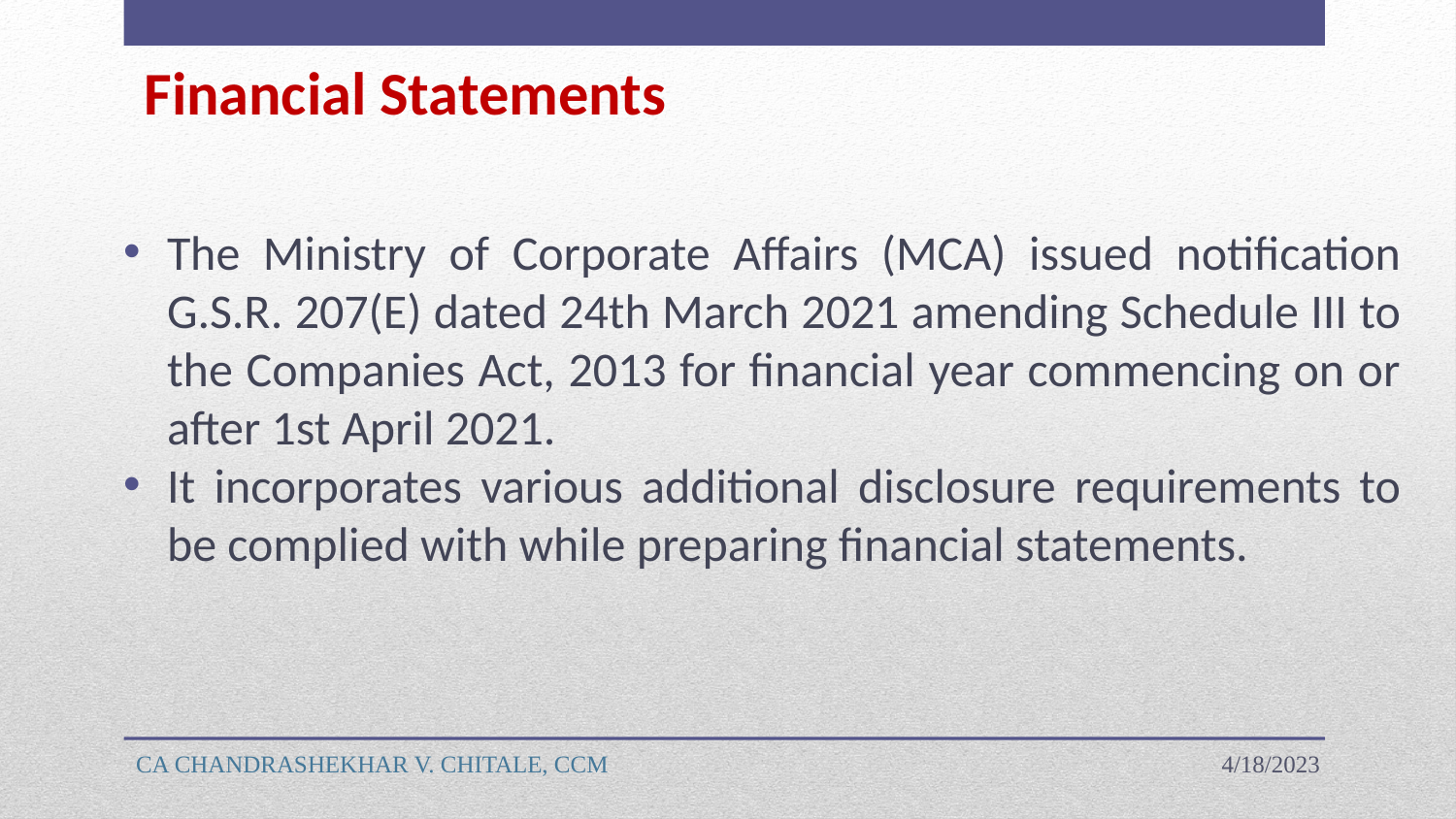

# Financial Statements
The Ministry of Corporate Affairs (MCA) issued notification G.S.R. 207(E) dated 24th March 2021 amending Schedule III to the Companies Act, 2013 for financial year commencing on or after 1st April 2021.
It incorporates various additional disclosure requirements to be complied with while preparing financial statements.
CA CHANDRASHEKHAR V. CHITALE, CCM
4/18/2023